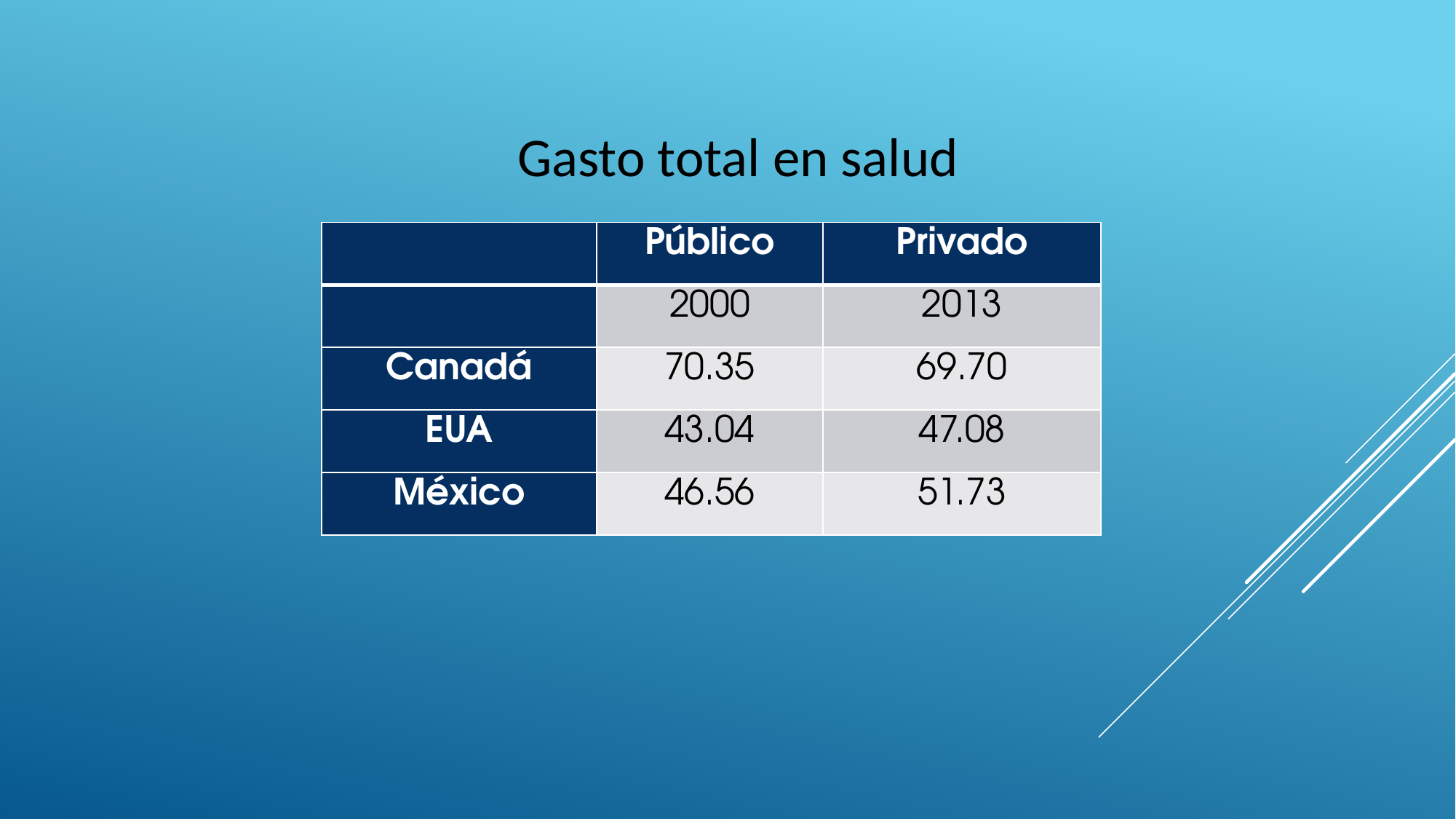

Gasto total en salud
|  | Público | Privado |
| --- | --- | --- |
|  | 2000 | 2013 |
| Canadá | 70.35 | 69.70 |
| EUA | 43.04 | 47.08 |
| México | 46.56 | 51.73 |